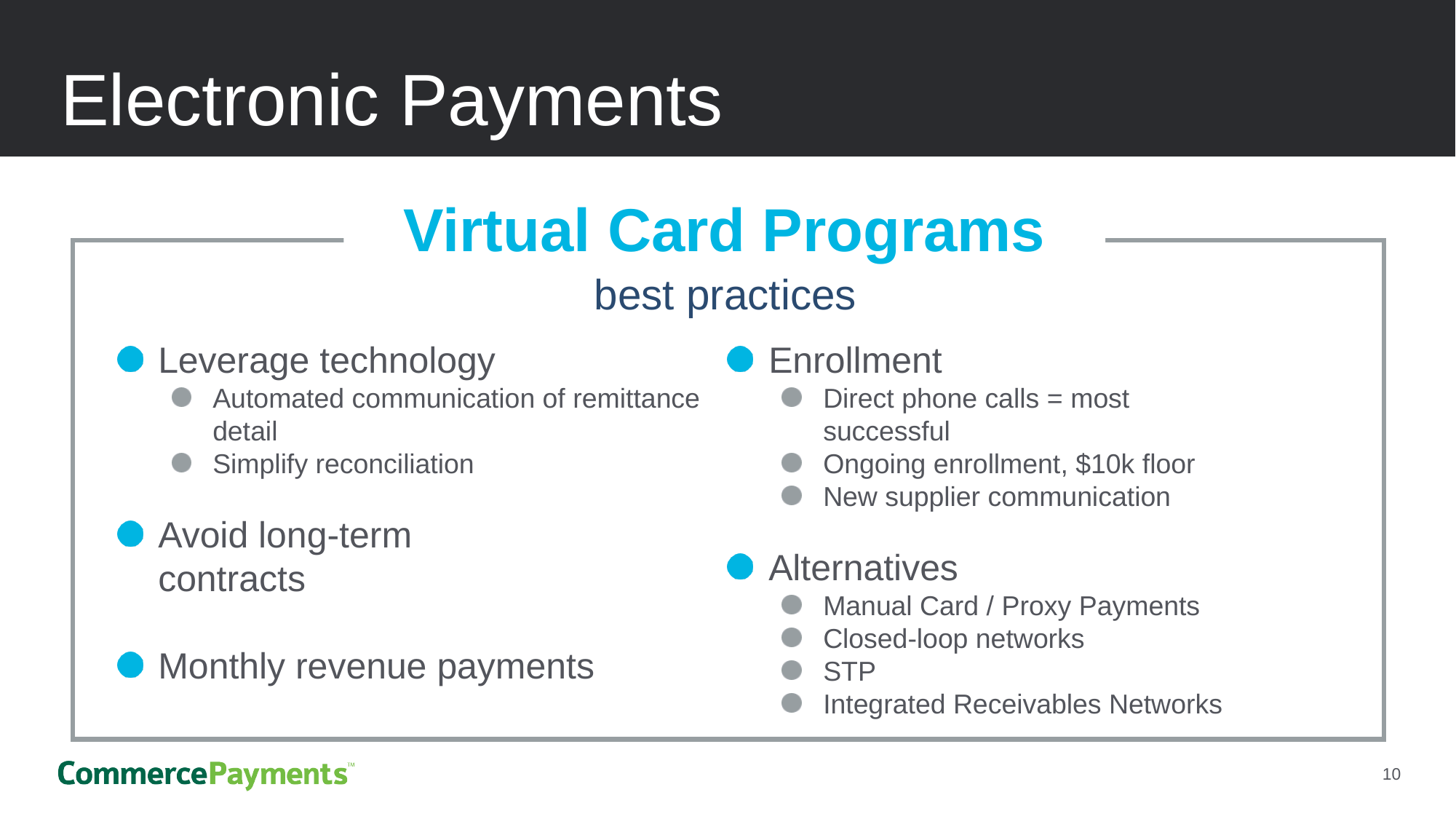

# Electronic Payments
Virtual Card Programs

best practices
Leverage technology
Automated communication of remittance detail
Simplify reconciliation
Avoid long-term
contracts
Monthly revenue payments

Enrollment
Direct phone calls = most
successful
Ongoing enrollment, $10k floor
New supplier communication

Alternatives
Manual Card / Proxy Payments
Closed-loop networks
STP
Integrated Receivables Networks